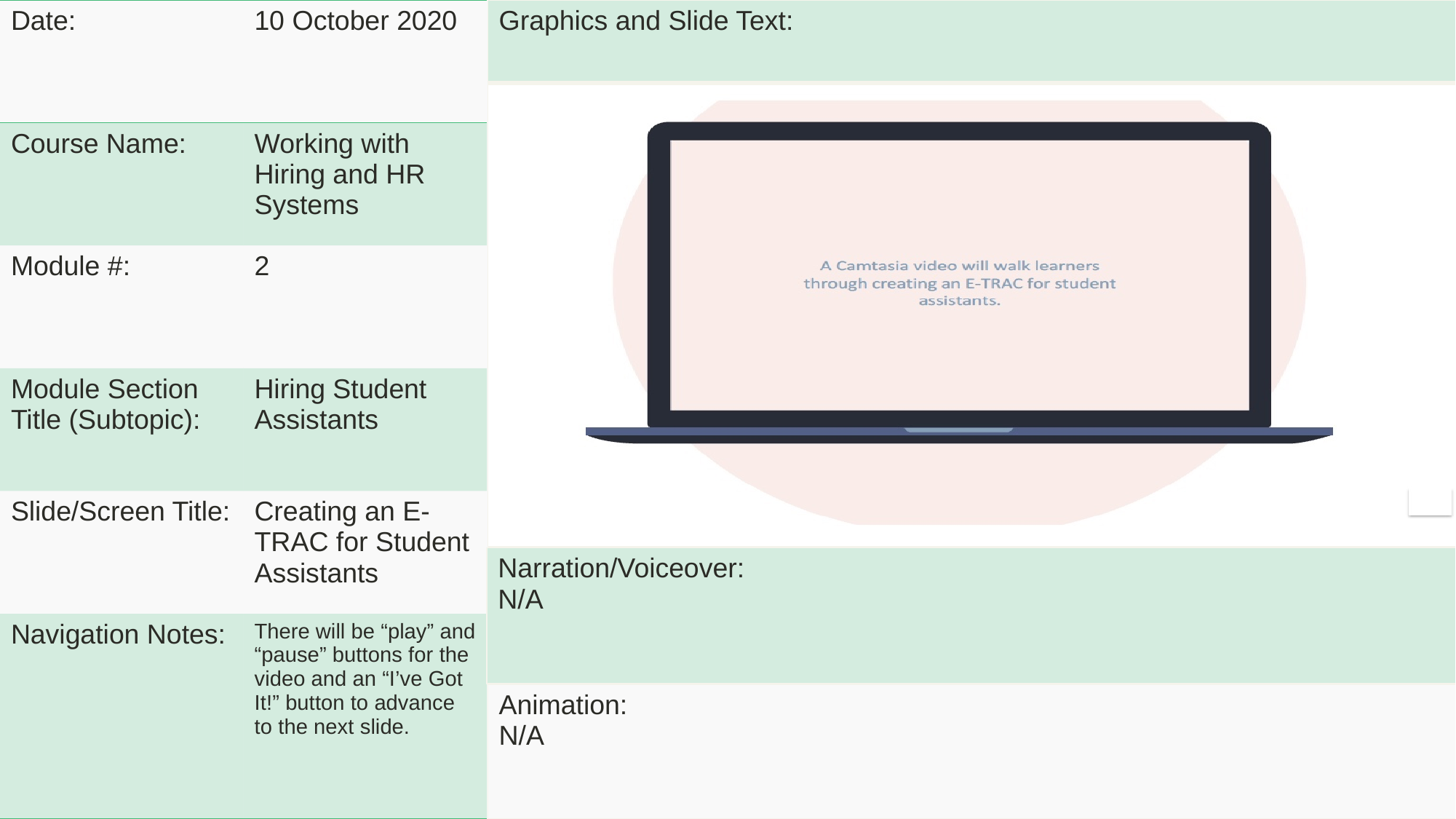

| Graphics and Slide Text: |
| --- |
|  |
| Date: | 10 October 2020 |
| --- | --- |
| Course Name: | Working with Hiring and HR Systems |
| Module #: | 2 |
| Module Section Title (Subtopic): | Hiring Student Assistants |
| Slide/Screen Title: | Creating an E-TRAC for Student Assistants |
| Navigation Notes: | There will be “play” and “pause” buttons for the video and an “I’ve Got It!” button to advance to the next slide. |
| Narration/Voiceover: N/A |
| --- |
| Animation: N/A |
| --- |